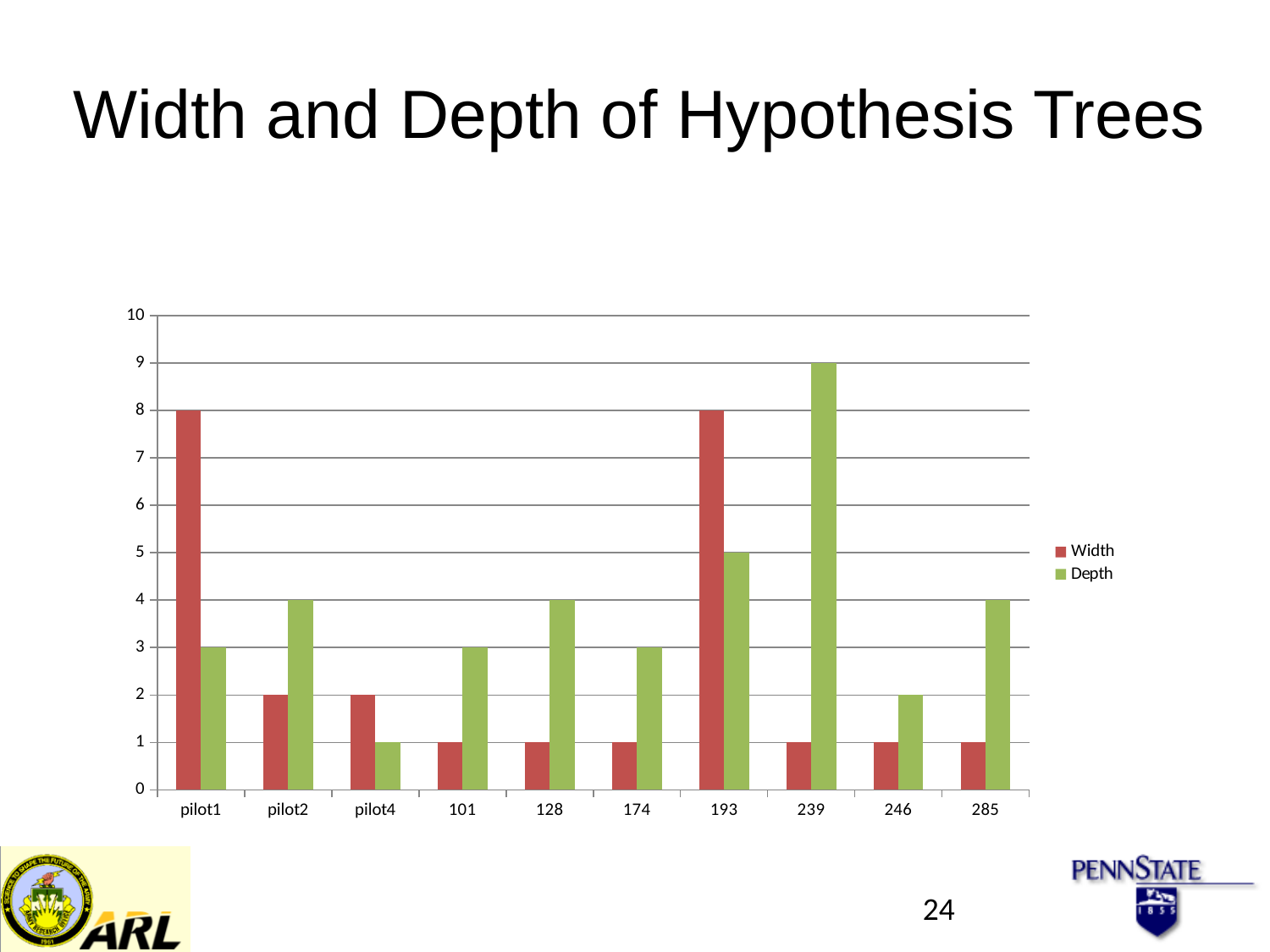

# Width and Depth of Hypothesis Trees

### Chart

| Category | Width | Depth |
|---|---|---|
| pilot1 | 8.0 | 3.0 |
| pilot2 | 2.0 | 4.0 |
| pilot4 | 2.0 | 1.0 |
| 101 | 1.0 | 3.0 |
| 128 | 1.0 | 4.0 |
| 174 | 1.0 | 3.0 |
| 193 | 8.0 | 5.0 |
| 239 | 1.0 | 9.0 |
| 246 | 1.0 | 2.0 |
| 285 | 1.0 | 4.0 |
24